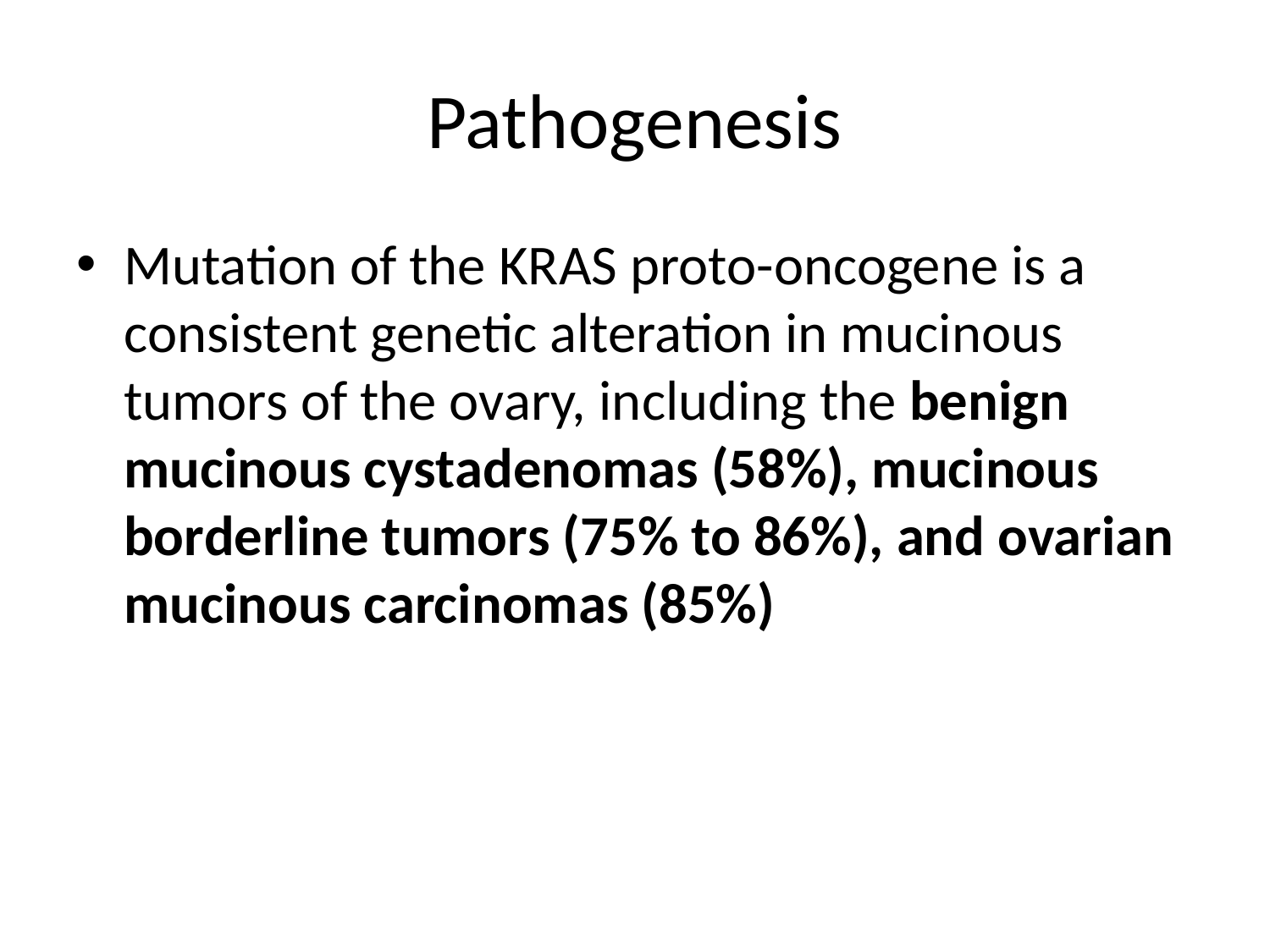

# Pathogenesis
Mutation of the KRAS proto-oncogene is a consistent genetic alteration in mucinous tumors of the ovary, including the benign mucinous cystadenomas (58%), mucinous borderline tumors (75% to 86%), and ovarian mucinous carcinomas (85%)